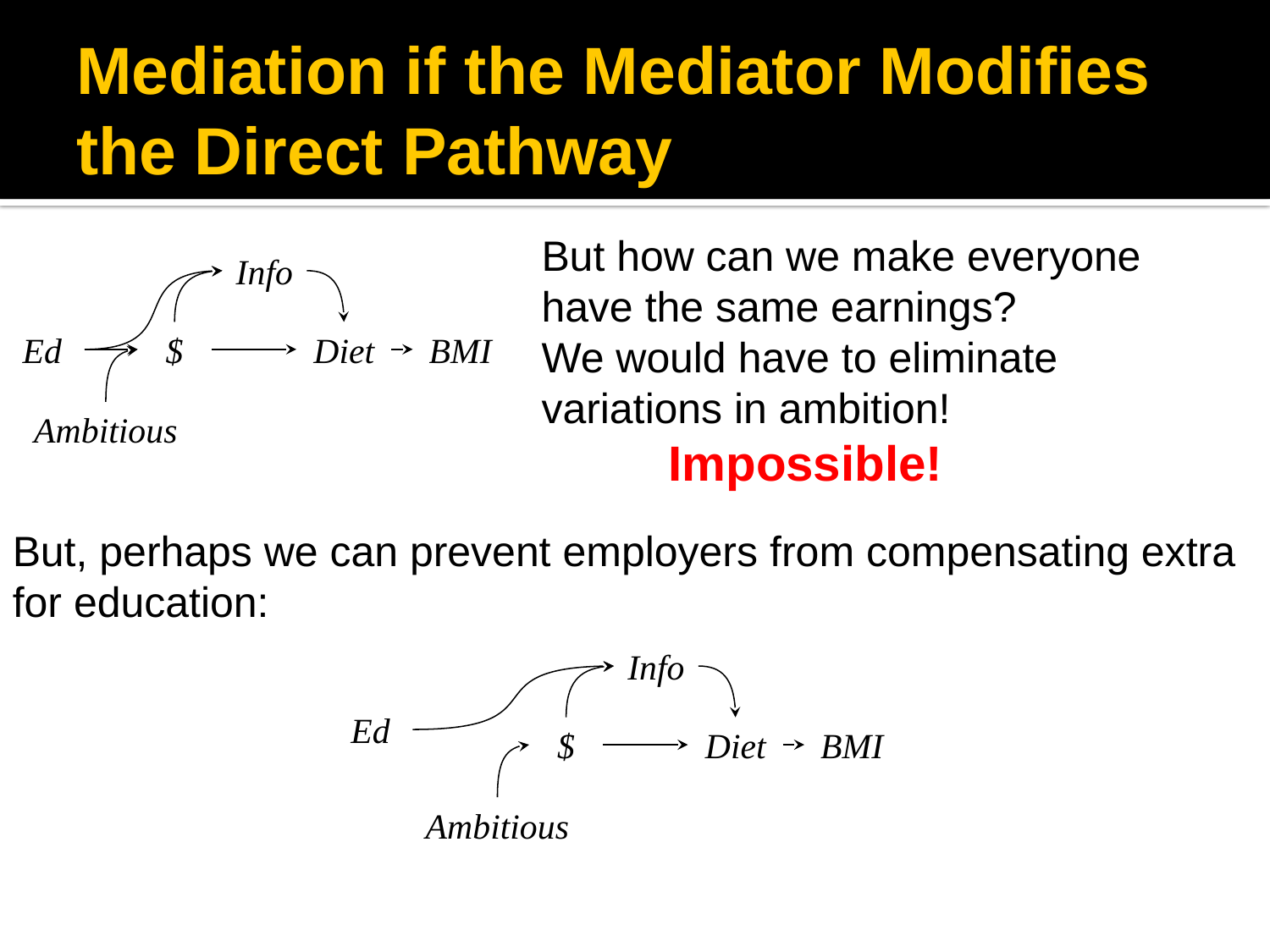

# Mediation if the Mediator Modifies the Direct Pathway
But how can we make everyone have the same earnings?
We would have to eliminate variations in ambition!
	Impossible!
Info
Ed
$
Diet
BMI
Ambitious

But, perhaps we can prevent employers from compensating extra for education:
Info
Ed
$
Diet
BMI
Ambitious